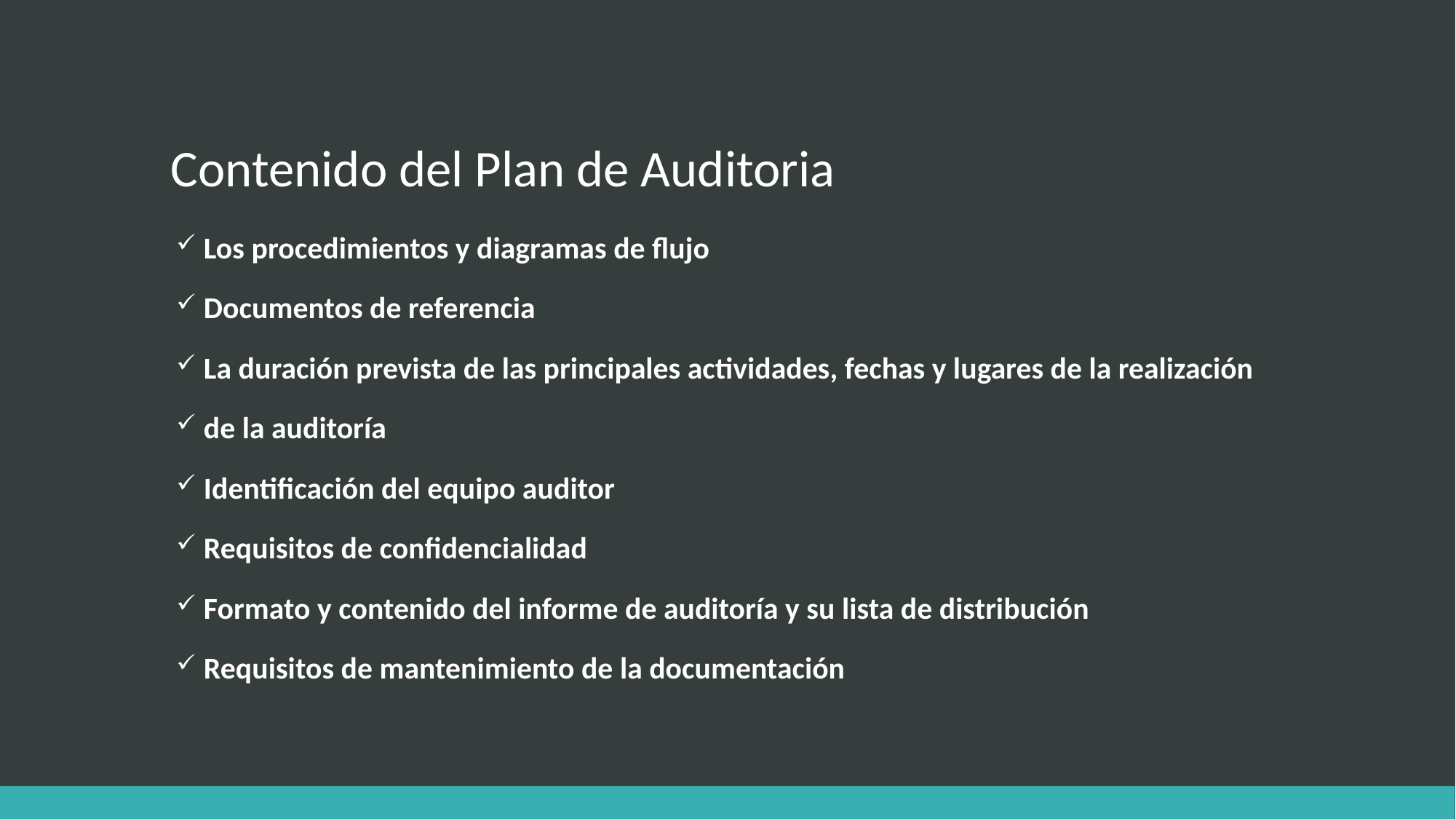

# Contenido del Plan de Auditoria
Los procedimientos y diagramas de flujo
Documentos de referencia
La duración prevista de las principales actividades, fechas y lugares de la realización
de la auditoría
Identificación del equipo auditor
Requisitos de confidencialidad
Formato y contenido del informe de auditoría y su lista de distribución
Requisitos de mantenimiento de la documentación